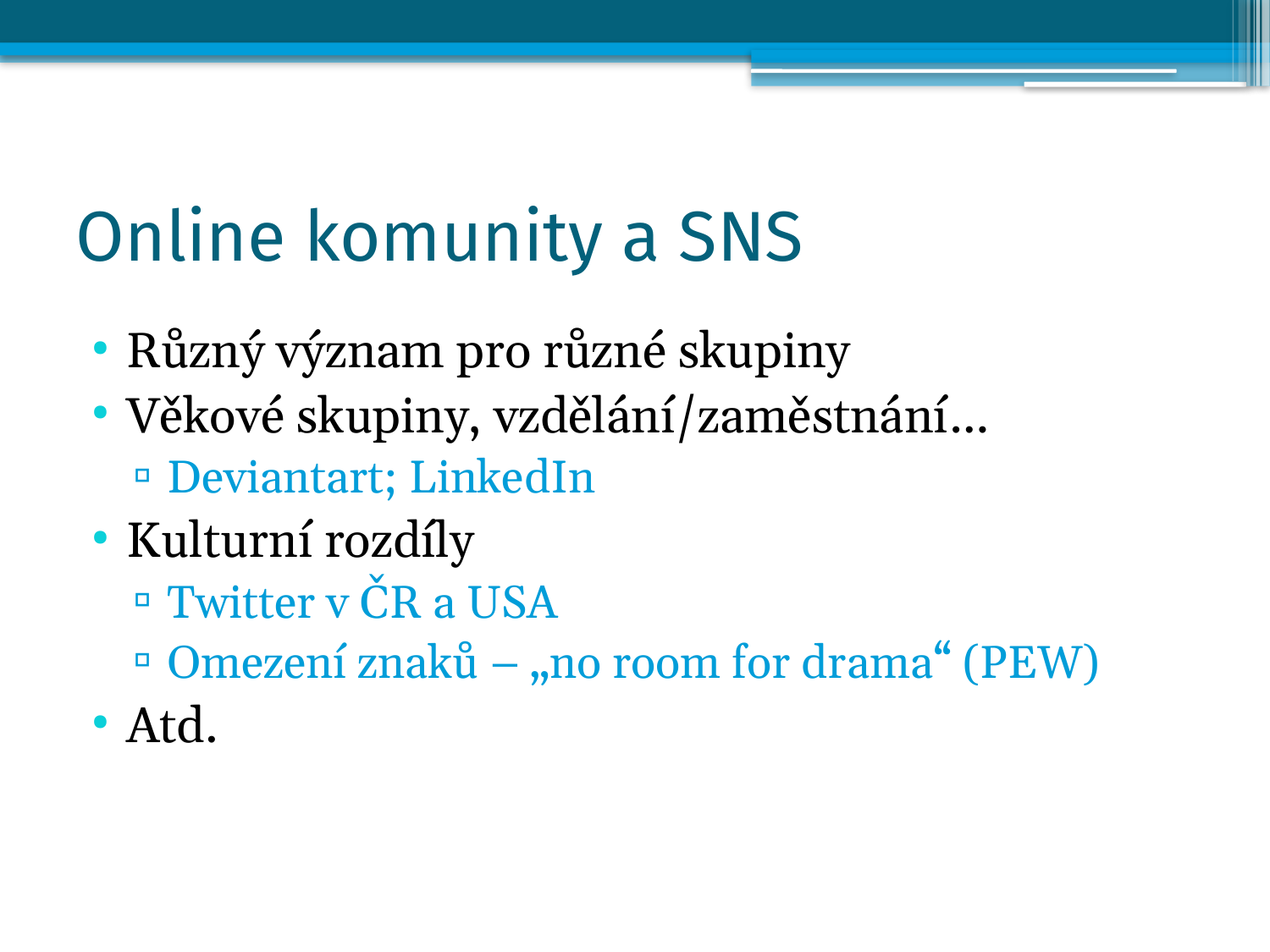

# Online komunity a SNS
Různý význam pro různé skupiny
Věkové skupiny, vzdělání/zaměstnání…
Deviantart; LinkedIn
Kulturní rozdíly
Twitter v ČR a USA
Omezení znaků – „no room for drama“ (PEW)
Atd.